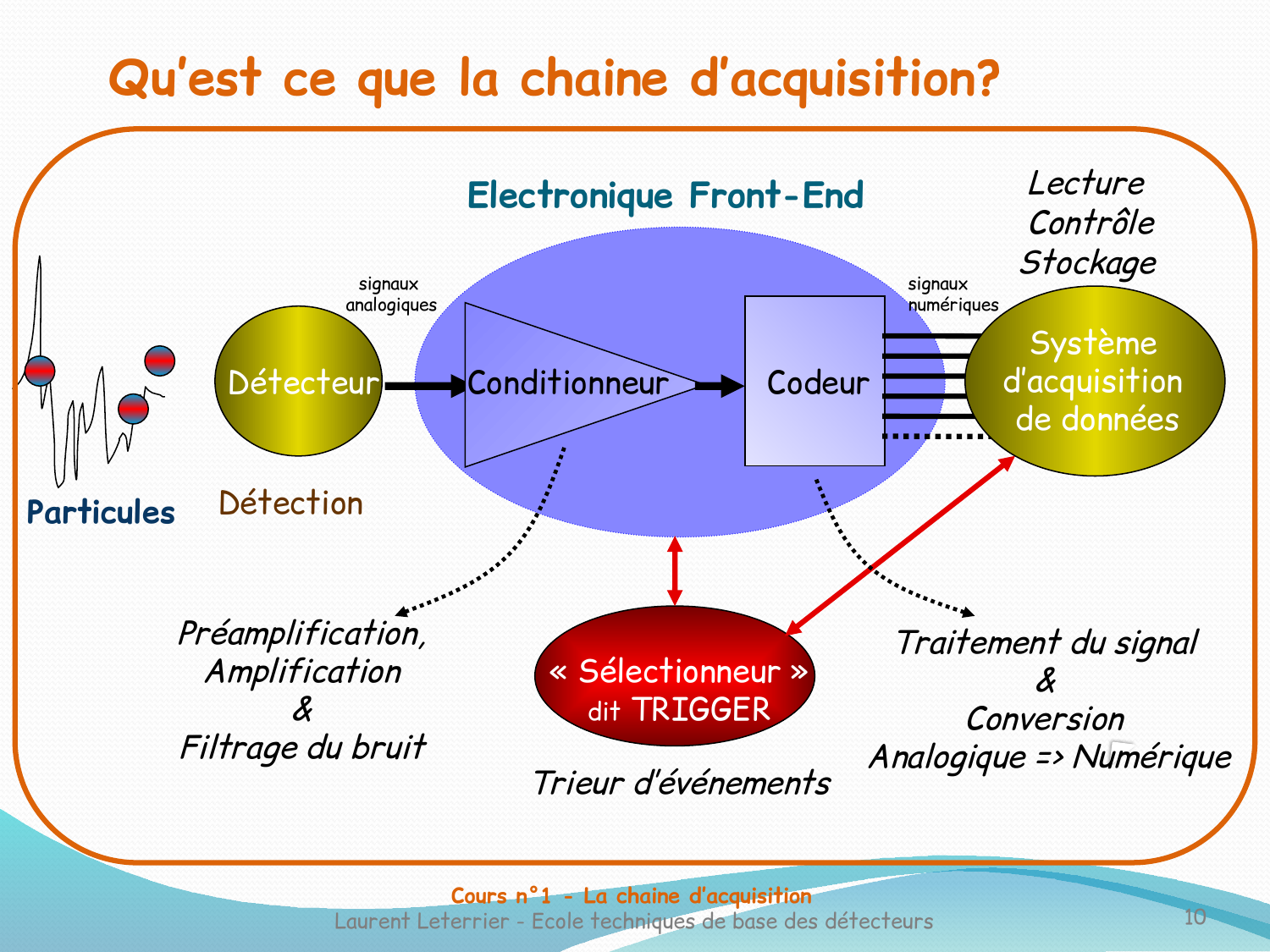

Qu’est ce que la chaine d’acquisition?

Lecture
Contrôle
Stockage
Electronique Front-End

signaux
 analogiques
Conditionneur

signaux
numériques

Système
d’acquisition
de données

Codeur

Détecteur

« Sélectionneur »
dit TRIGGER
Trieur d’événements

Détection

Particules
Préamplification,
Amplification
&
Filtrage du bruit

Traitement du signal
&
Conversion
 Analogique => Numérique
Cours n°1 - La chaine d’acquisition
Laurent Leterrier - Ecole techniques de base des détecteurs
10